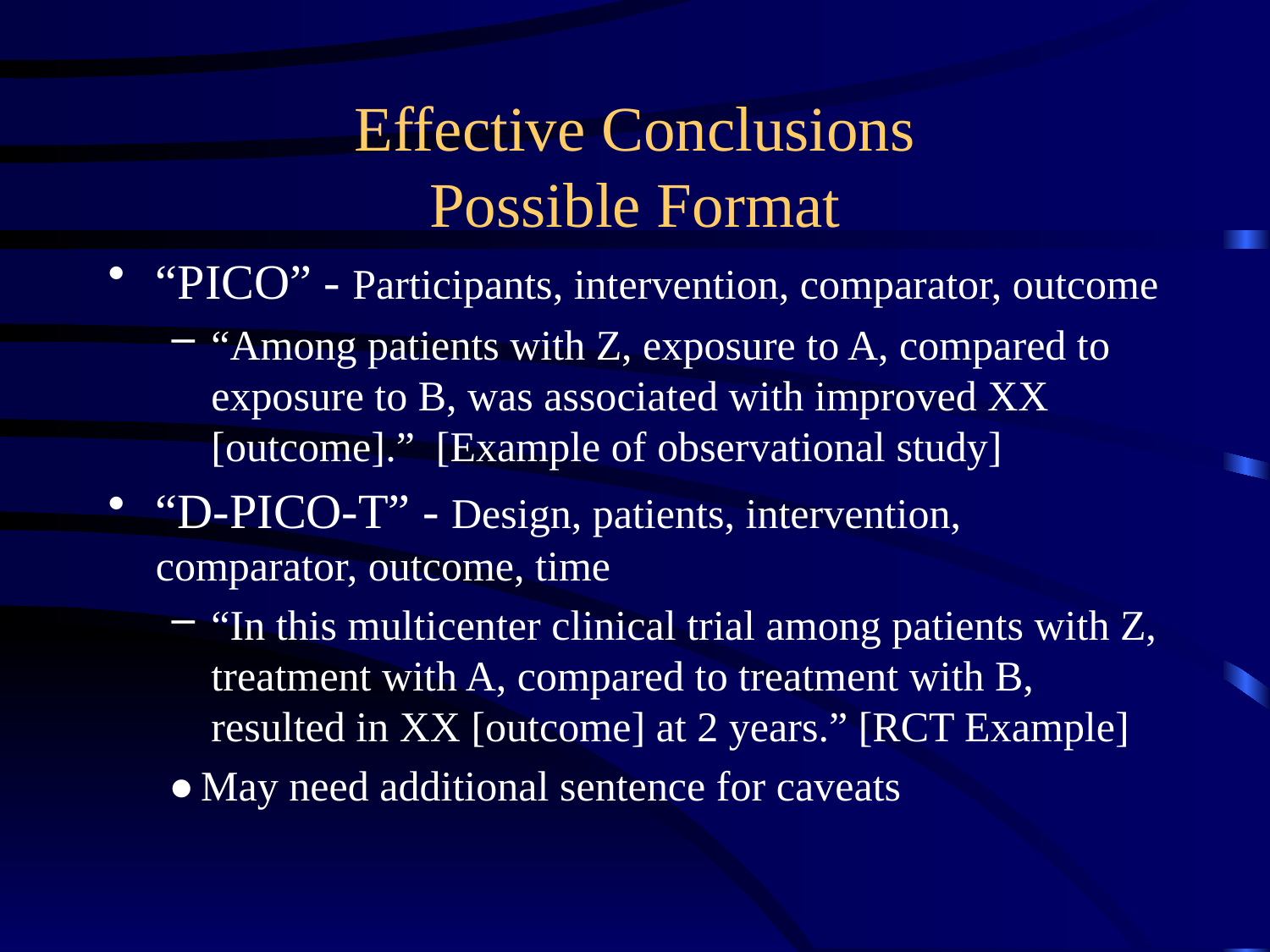

# Effective Conclusions Possible Format
“PICO” - Participants, intervention, comparator, outcome
“Among patients with Z, exposure to A, compared to exposure to B, was associated with improved XX  [outcome].”  [Example of observational study]
“D-PICO-T” - Design, patients, intervention, comparator, outcome, time
“In this multicenter clinical trial among patients with Z, treatment with A, compared to treatment with B, resulted in XX [outcome] at 2 years.” [RCT Example]
⦁ May need additional sentence for caveats